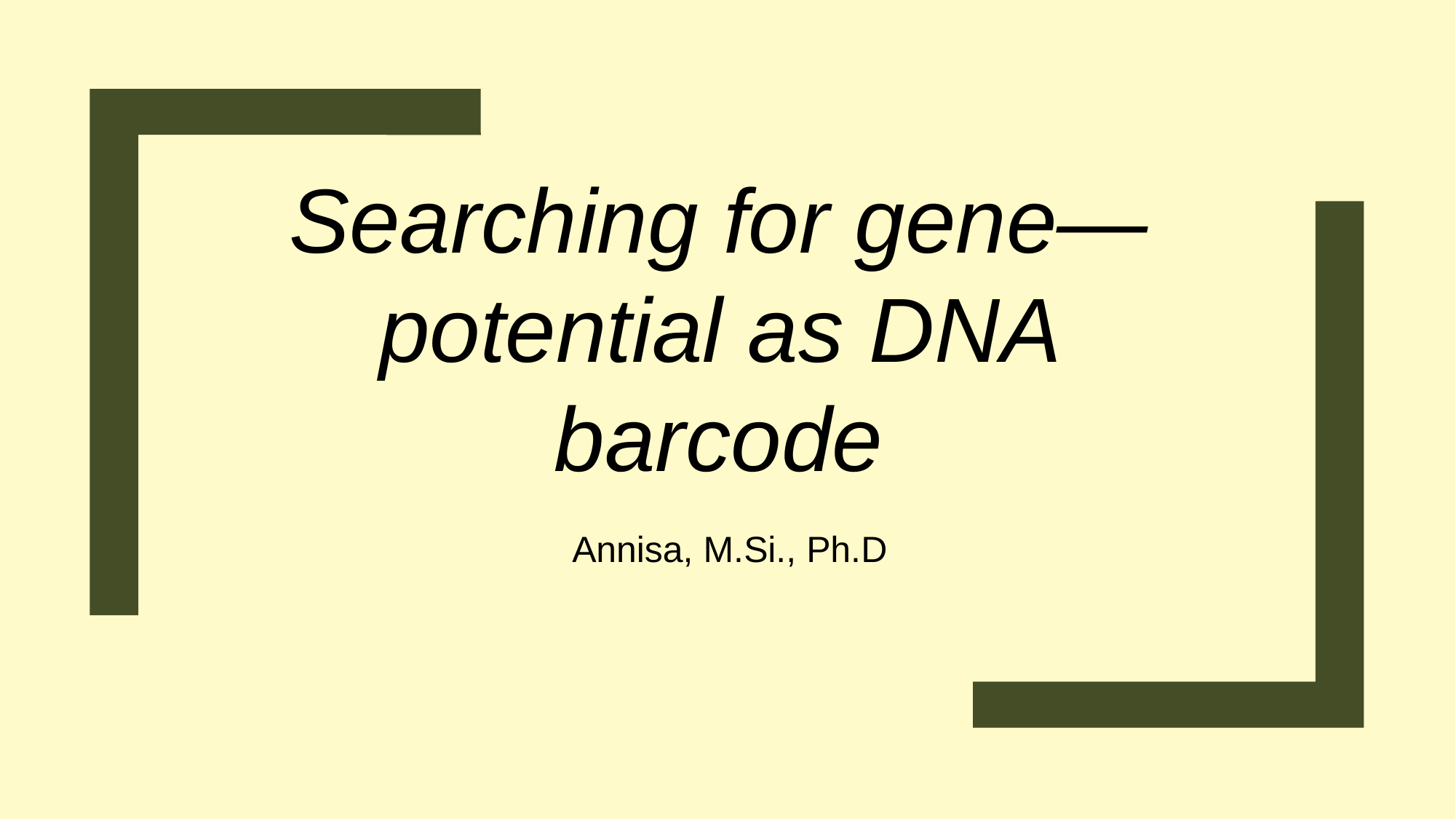

Searching for gene—potential as DNA barcode
Annisa, M.Si., Ph.D